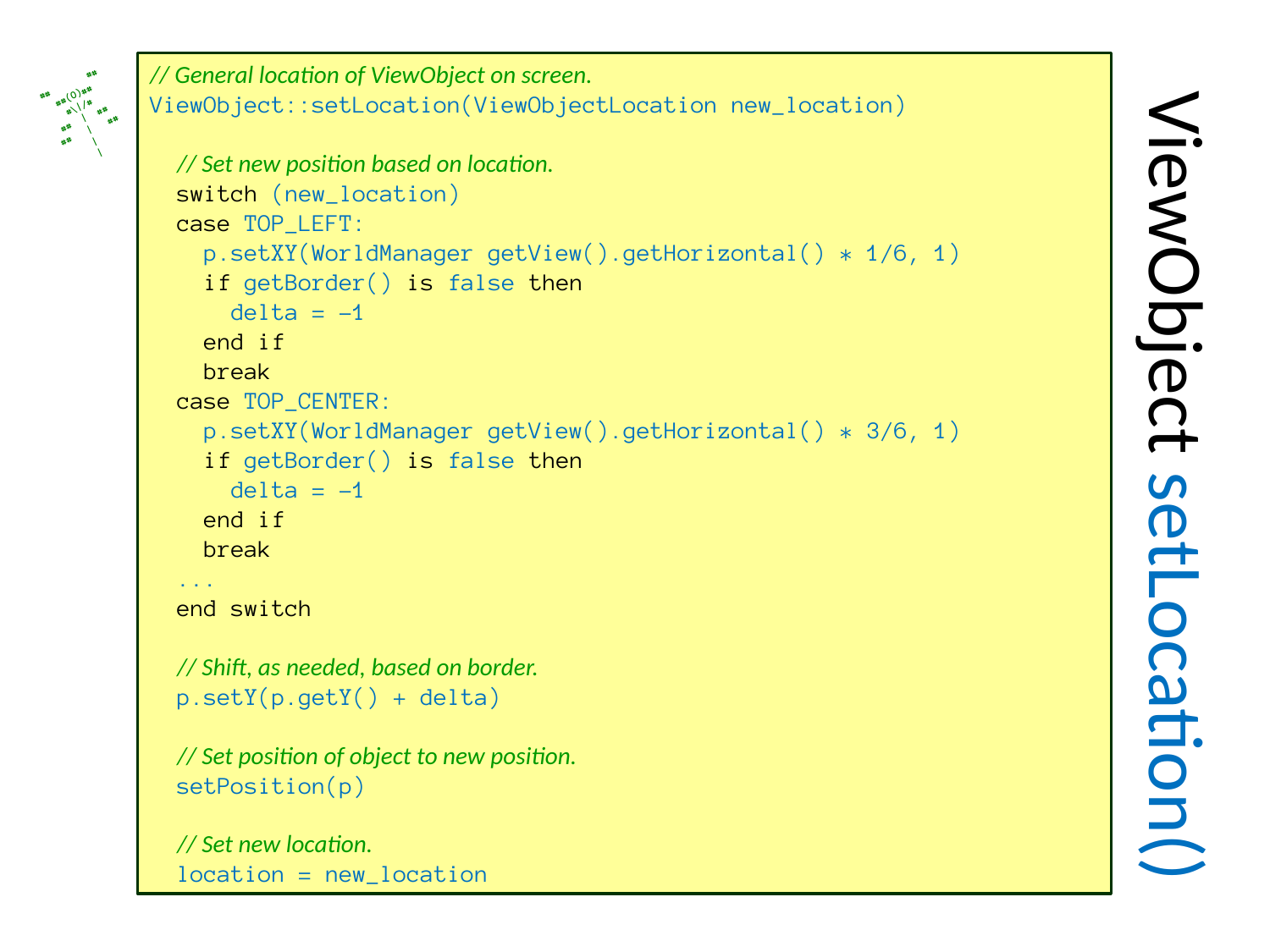

// General location of ViewObject on screen.
ViewObject::setLocation(ViewObjectLocation new_location)

  // Set new position based on location.
  switch (new_location)
  case TOP_LEFT:
    p.setXY(WorldManager getView().getHorizontal() * 1/6, 1)
    if getBorder() is false then
      delta = -1
    end if
    break
  case TOP_CENTER:
    p.setXY(WorldManager getView().getHorizontal() * 3/6, 1)
    if getBorder() is false then
      delta = -1
    end if
    break
  ...
  end switch

  // Shift, as needed, based on border.
  p.setY(p.getY() + delta)

  // Set position of object to new position.
  setPosition(p)

  // Set new location.
  location = new_location
# ViewObject setLocation()